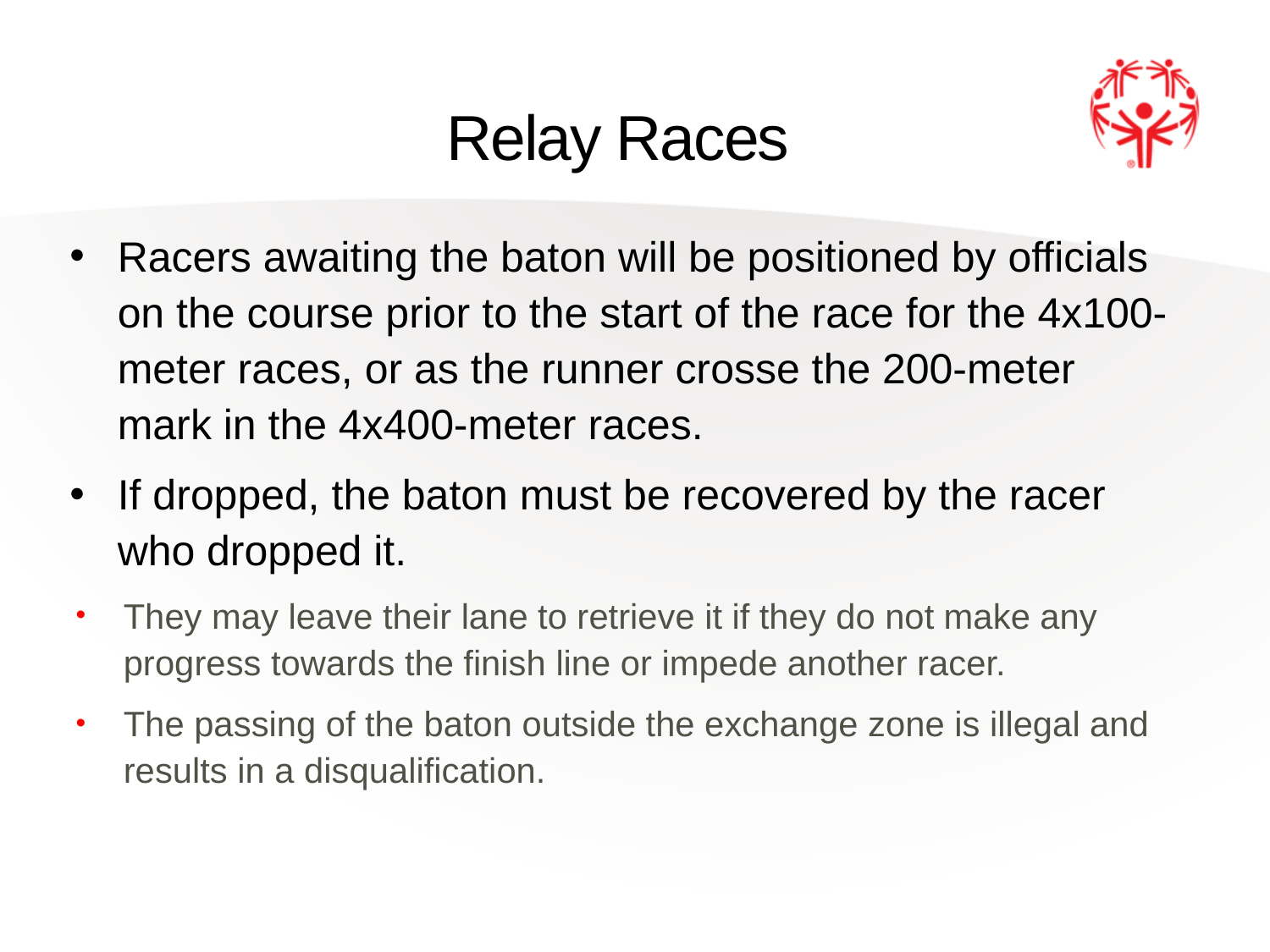

# Relay Races
Racers awaiting the baton will be positioned by officials on the course prior to the start of the race for the 4x100-meter races, or as the runner crosse the 200-meter mark in the 4x400-meter races.
If dropped, the baton must be recovered by the racer who dropped it.
They may leave their lane to retrieve it if they do not make any progress towards the finish line or impede another racer.
The passing of the baton outside the exchange zone is illegal and results in a disqualification.